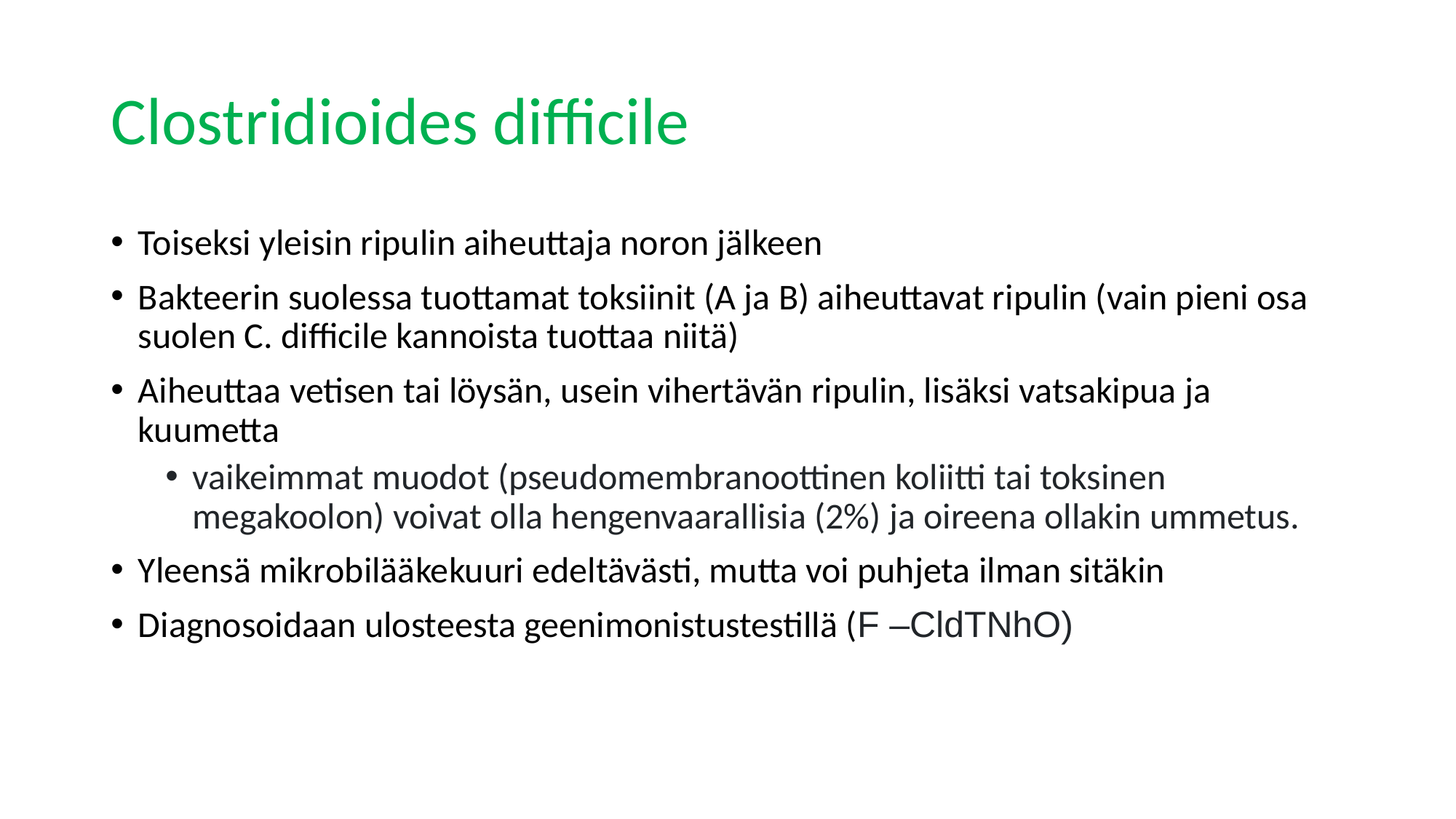

# Clostridioides difficile
Toiseksi yleisin ripulin aiheuttaja noron jälkeen
Bakteerin suolessa tuottamat toksiinit (A ja B) aiheuttavat ripulin (vain pieni osa suolen C. difficile kannoista tuottaa niitä)
Aiheuttaa vetisen tai löysän, usein vihertävän ripulin, lisäksi vatsakipua ja kuumetta
vaikeimmat muodot (pseudomembranoottinen koliitti tai toksinen megakoolon) voivat olla hengenvaarallisia (2%) ja oireena ollakin ummetus.
Yleensä mikrobilääkekuuri edeltävästi, mutta voi puhjeta ilman sitäkin
Diagnosoidaan ulosteesta geenimonistustestillä (F –CldTNhO)